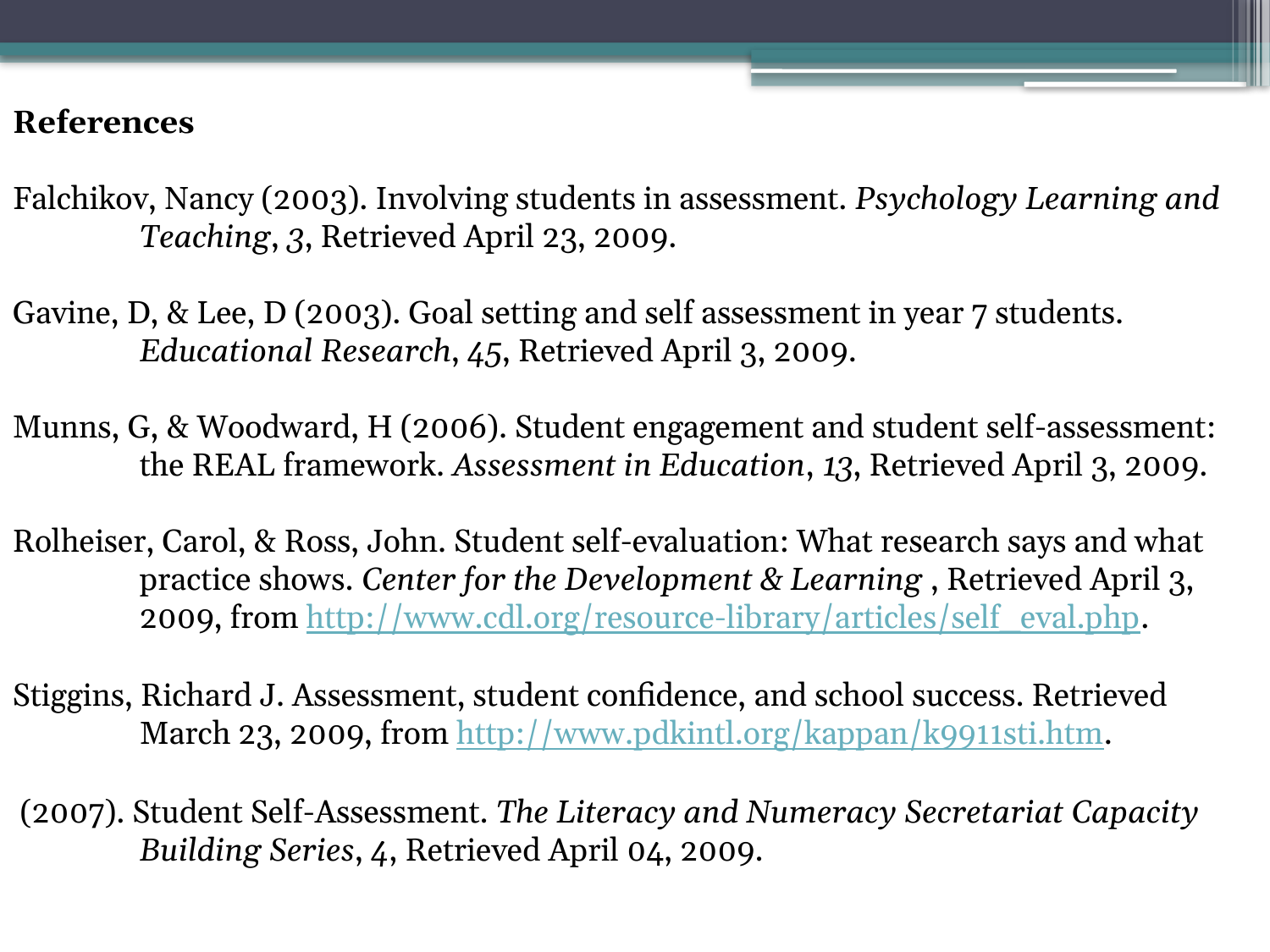

References

Falchikov, Nancy (2003). Involving students in assessment. Psychology Learning and
	Teaching, 3, Retrieved April 23, 2009.

Gavine, D, & Lee, D (2003). Goal setting and self assessment in year 7 students.
	Educational Research, 45, Retrieved April 3, 2009.

Munns, G, & Woodward, H (2006). Student engagement and student self-assessment: 	the REAL framework. Assessment in Education, 13, Retrieved April 3, 2009.

Rolheiser, Carol, & Ross, John. Student self-evaluation: What research says and what
	practice shows. Center for the Development & Learning , Retrieved April 3,
	2009, from http://www.cdl.org/resource-library/articles/self_eval.php.

Stiggins, Richard J. Assessment, student confidence, and school success. Retrieved
	March 23, 2009, from http://www.pdkintl.org/kappan/k9911sti.htm.

 (2007). Student Self-Assessment. The Literacy and Numeracy Secretariat Capacity
	Building Series, 4, Retrieved April 04, 2009.